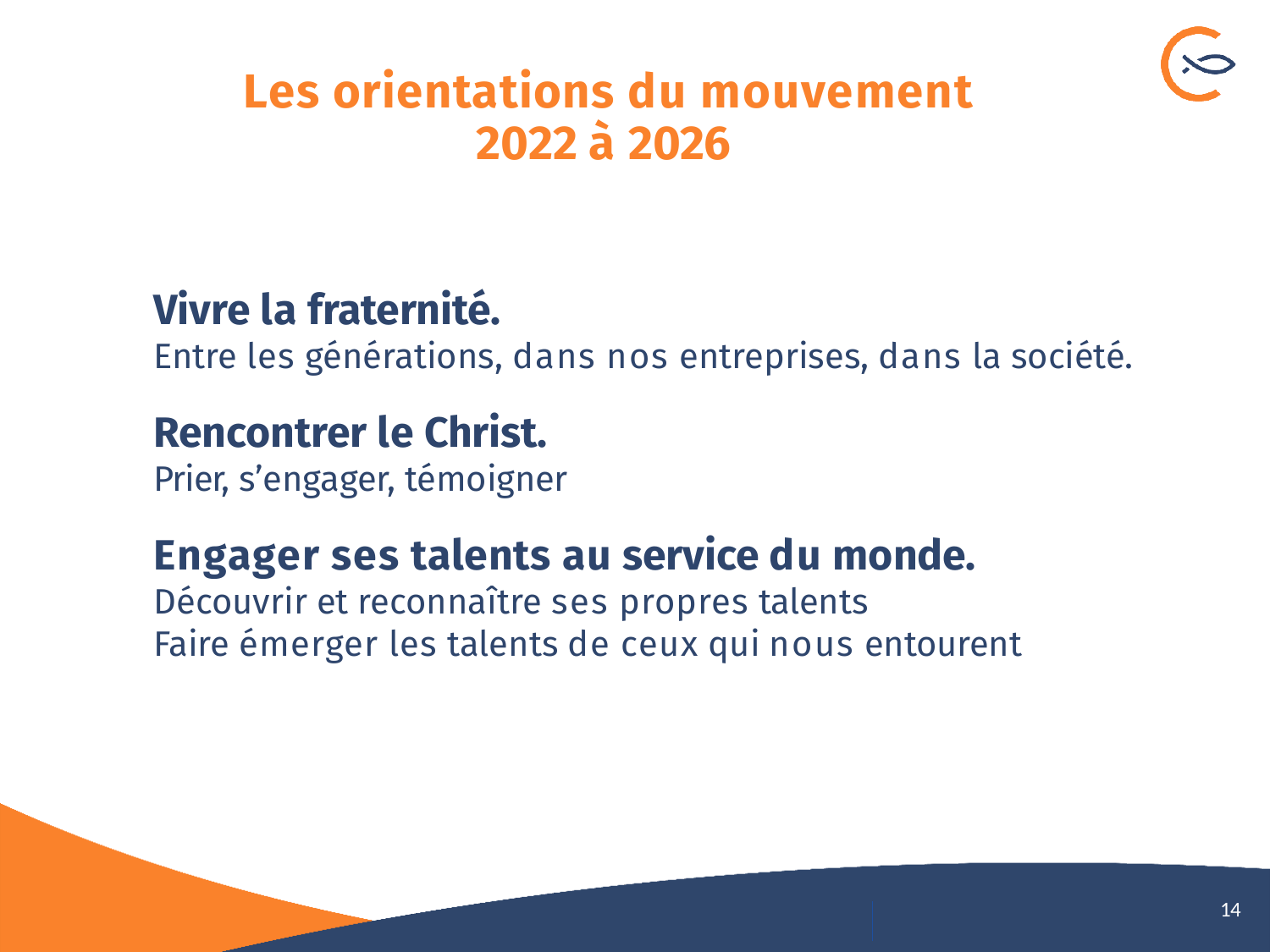

# Les orientations du mouvement 2022 à 2026
Vivre la fraternité.
Entre les générations, dans nos entreprises, dans la société.
Rencontrer le Christ.
Prier, s’engager, témoigner
Engager ses talents au service du monde.
Découvrir et reconnaître ses propres talents
Faire émerger les talents de ceux qui nous entourent
14